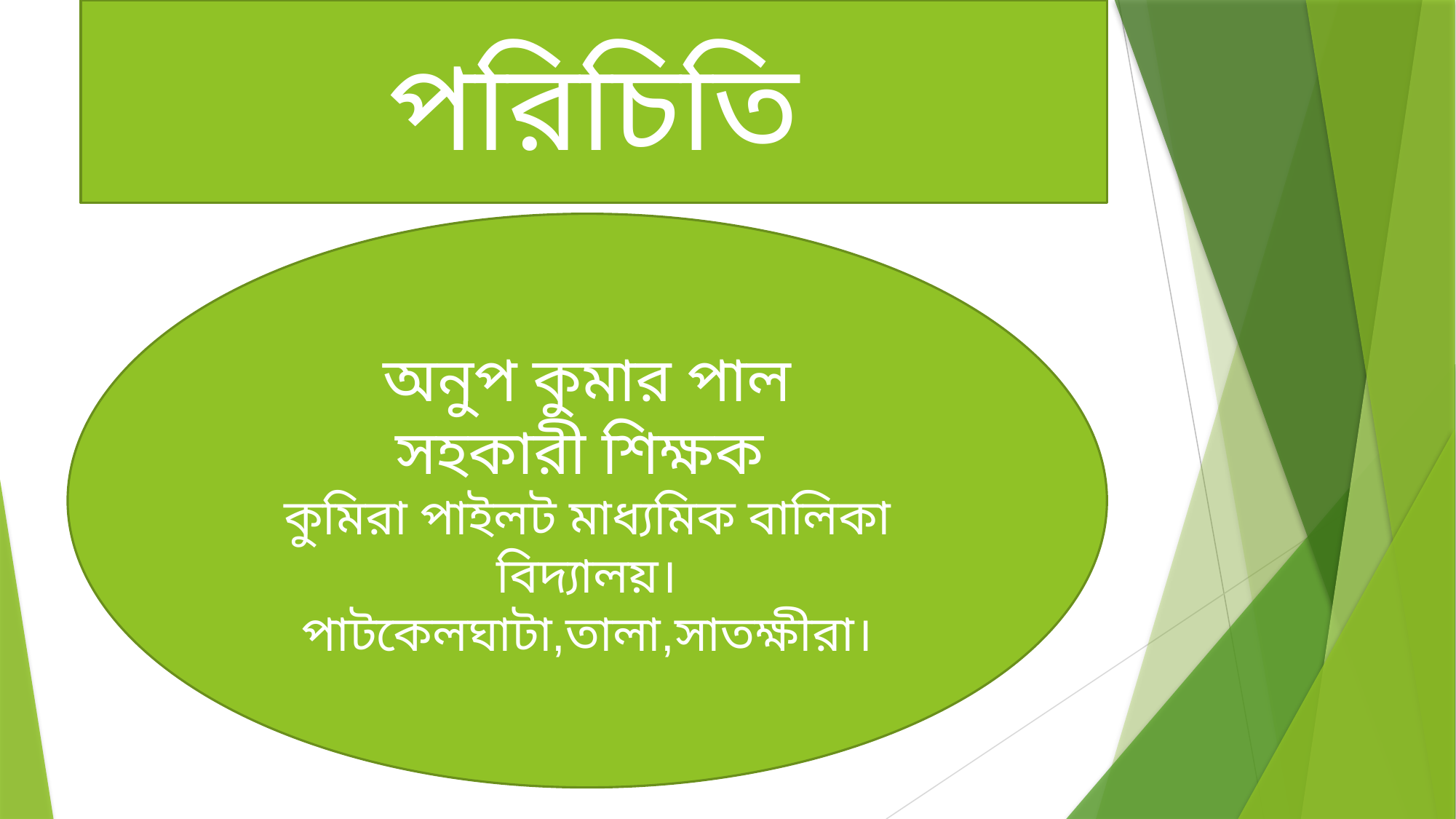

পরিচিতি
অনুপ কুমার পাল
সহকারী শিক্ষক
কুমিরা পাইলট মাধ্যমিক বালিকা বিদ্যালয়।
পাটকেলঘাটা,তালা,সাতক্ষীরা।